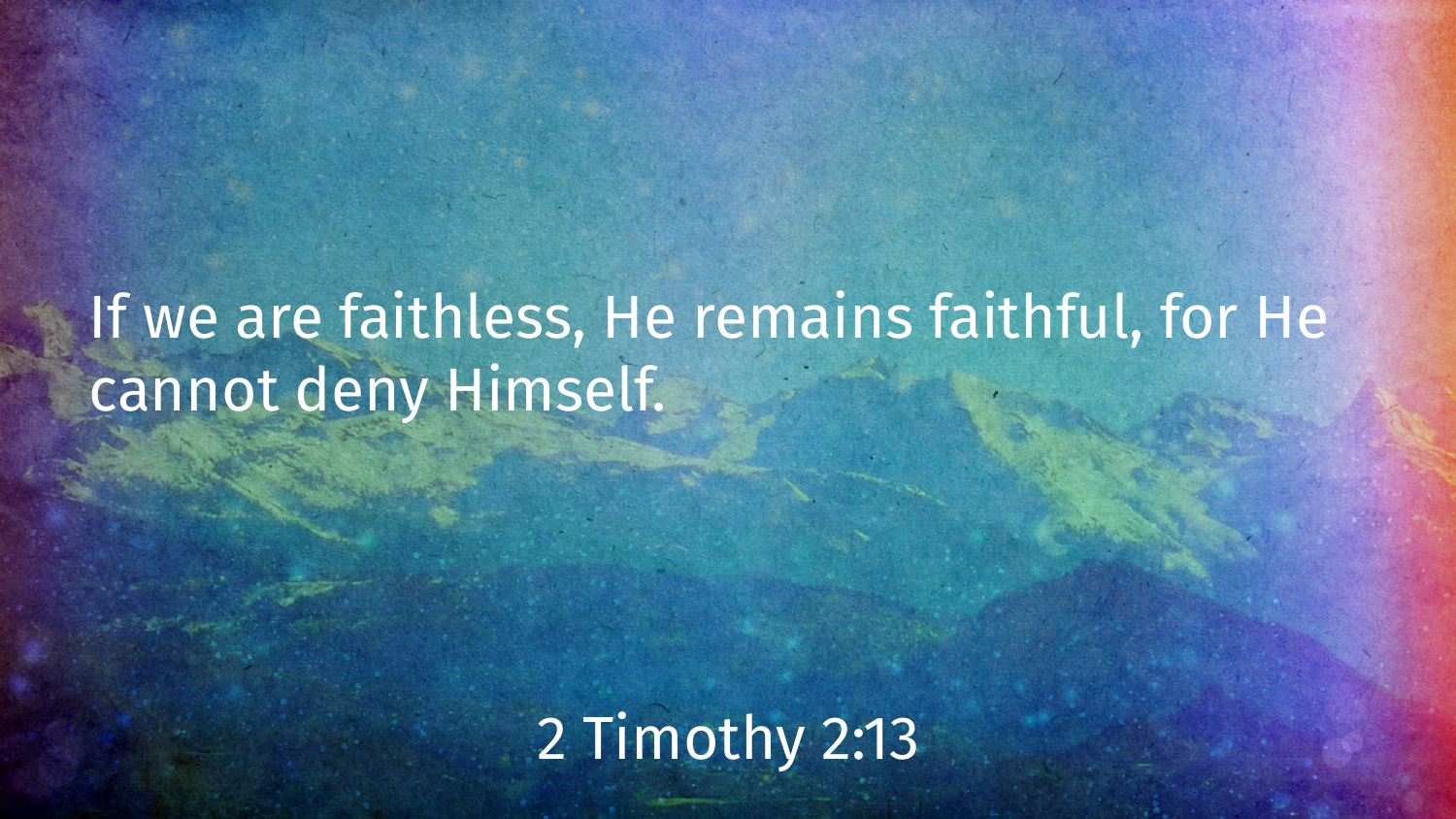

If we are faithless, He remains faithful, for He cannot deny Himself.
2 Timothy 2:13